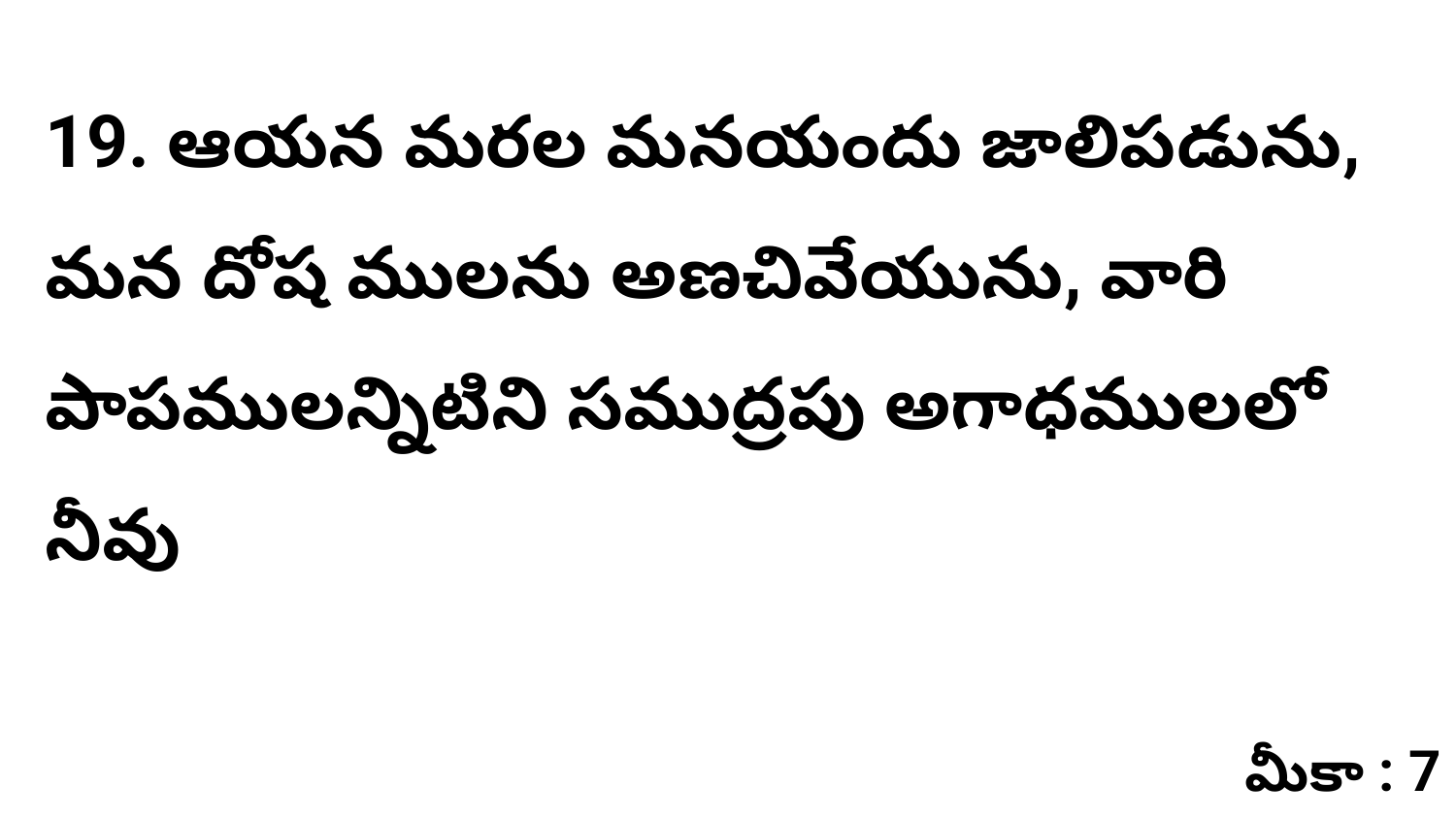

19. ఆయన మరల మనయందు జాలిపడును, మన దోష ములను అణచివేయును, వారి పాపములన్నిటిని సముద్రపు అగాధములలో నీవు
మీకా : 7